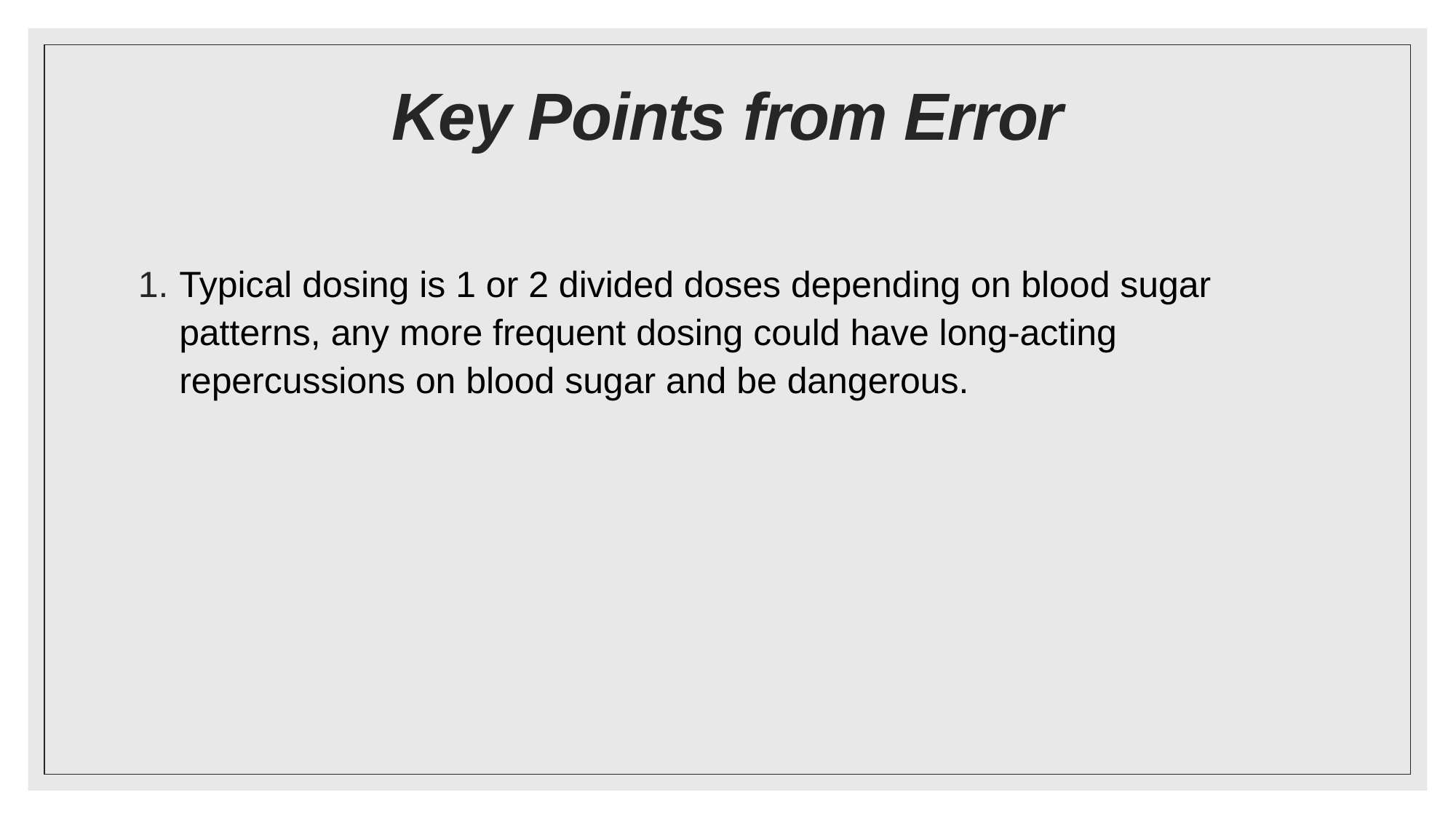

# Key Points from Error
Typical dosing is 1 or 2 divided doses depending on blood sugar patterns, any more frequent dosing could have long-acting repercussions on blood sugar and be dangerous.